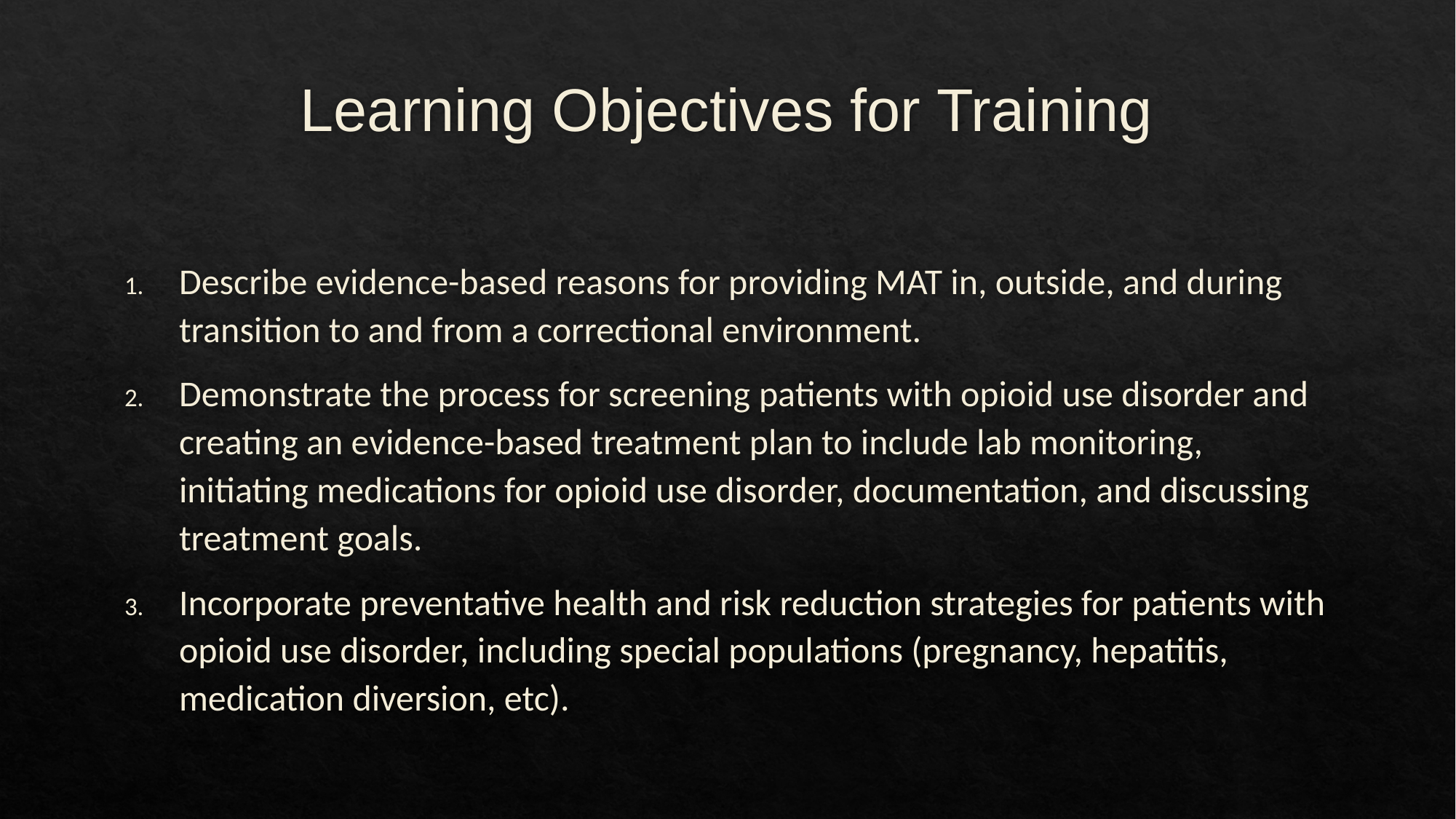

# Learning Objectives for Training
Describe evidence-based reasons for providing MAT in, outside, and during transition to and from a correctional environment.
Demonstrate the process for screening patients with opioid use disorder and creating an evidence-based treatment plan to include lab monitoring, initiating medications for opioid use disorder, documentation, and discussing treatment goals.
Incorporate preventative health and risk reduction strategies for patients with opioid use disorder, including special populations (pregnancy, hepatitis, medication diversion, etc).